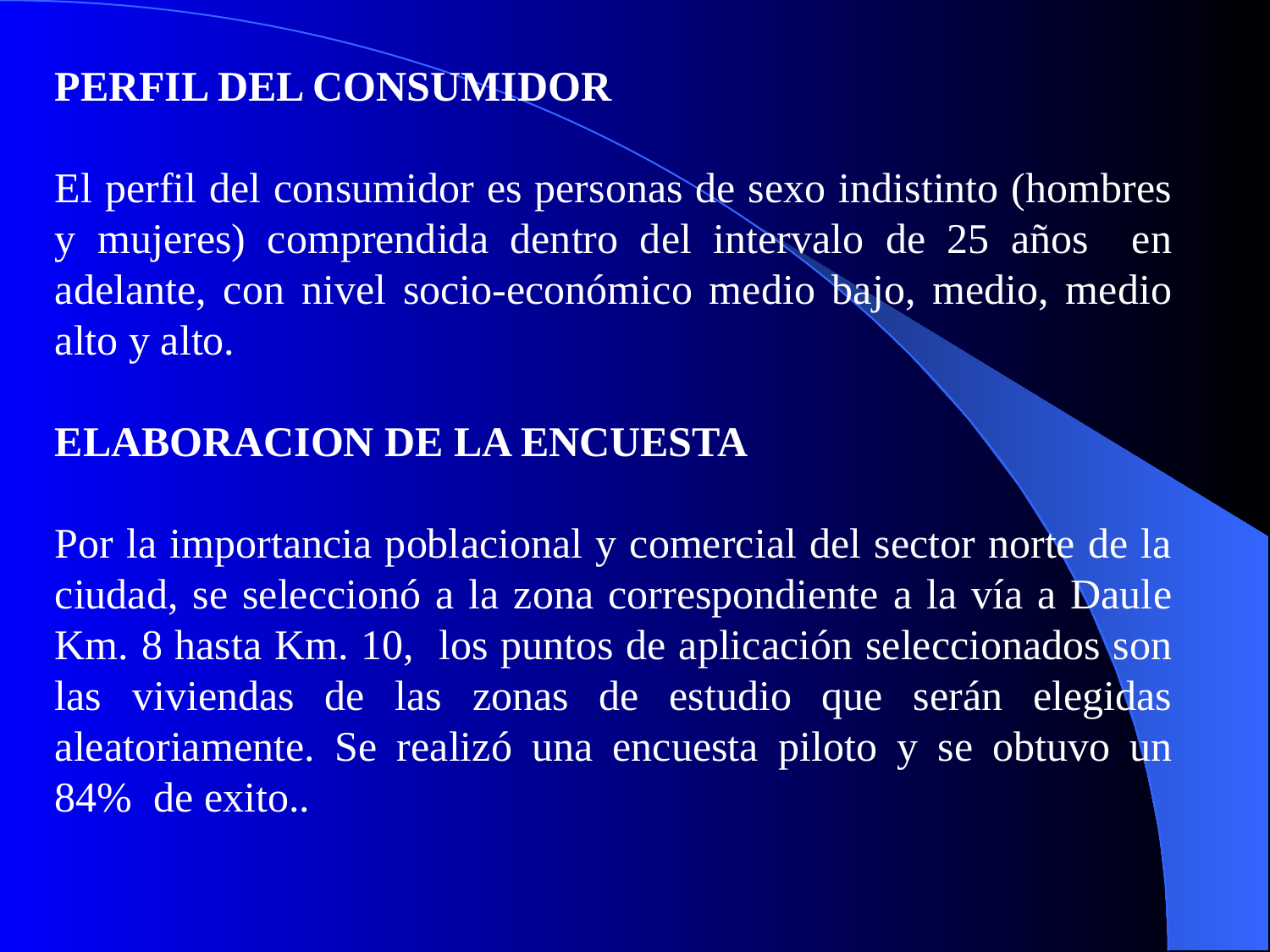

PERFIL DEL CONSUMIDOR

El perfil del consumidor es personas de sexo indistinto (hombres y mujeres) comprendida dentro del intervalo de 25 años  en adelante, con nivel socio-económico medio bajo, medio, medio alto y alto.

ELABORACION DE LA ENCUESTA

Por la importancia poblacional y comercial del sector norte de la ciudad, se seleccionó a la zona correspondiente a la vía a Daule Km. 8 hasta Km. 10,  los puntos de aplicación seleccionados son las viviendas de las zonas de estudio que serán elegidas aleatoriamente. Se realizó una encuesta piloto y se obtuvo un 84%  de exito..